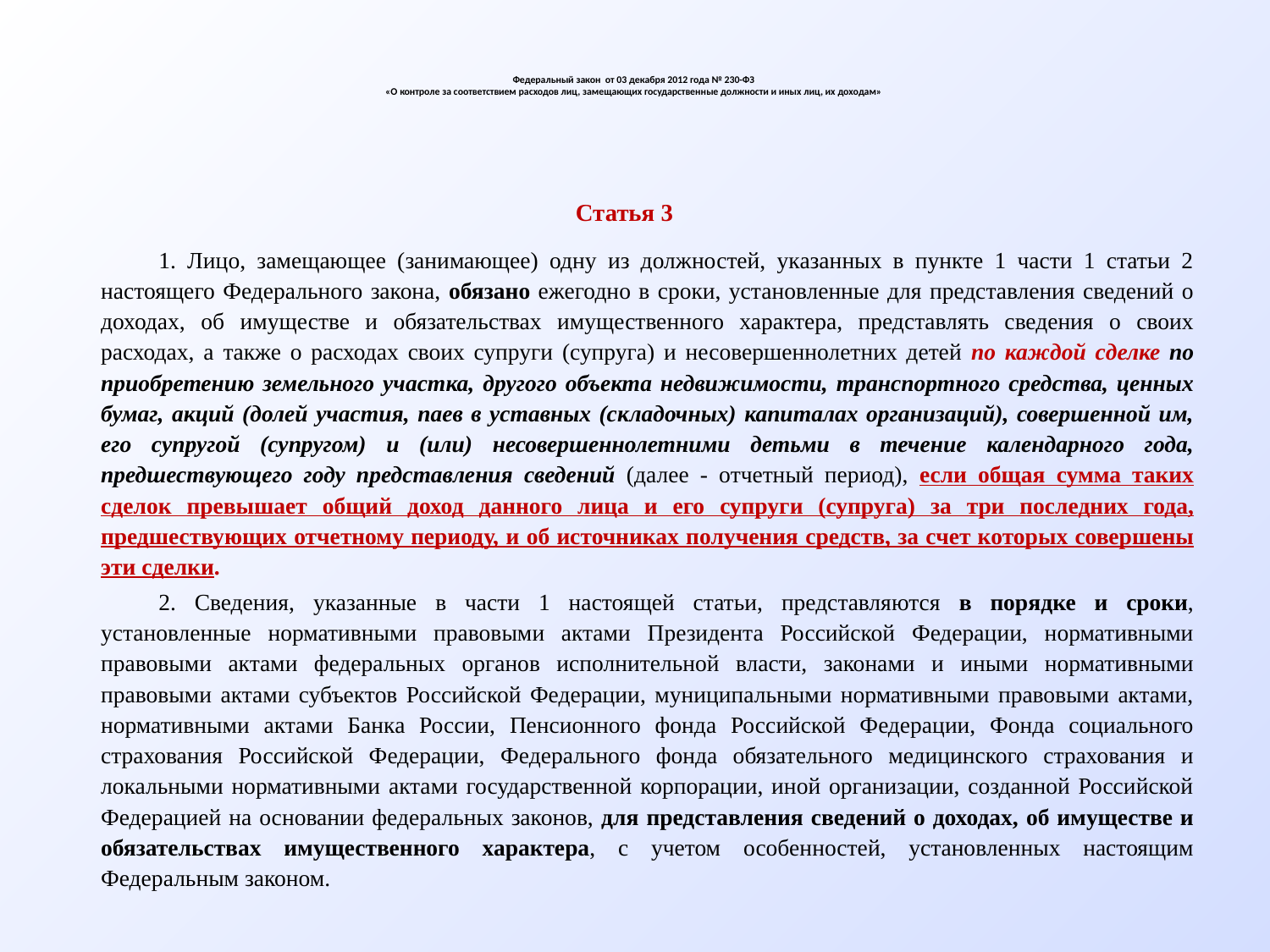

# Федеральный закон  от 03 декабря 2012 года № 230-ФЗ «О контроле за соответствием расходов лиц, замещающих государственные должности и иных лиц, их доходам»
Статья 3

1. Лицо, замещающее (занимающее) одну из должностей, указанных в пункте 1 части 1 статьи 2 настоящего Федерального закона, обязано ежегодно в сроки, установленные для представления сведений о доходах, об имуществе и обязательствах имущественного характера, представлять сведения о своих расходах, а также о расходах своих супруги (супруга) и несовершеннолетних детей по каждой сделке по приобретению земельного участка, другого объекта недвижимости, транспортного средства, ценных бумаг, акций (долей участия, паев в уставных (складочных) капиталах организаций), совершенной им, его супругой (супругом) и (или) несовершеннолетними детьми в течение календарного года, предшествующего году представления сведений (далее - отчетный период), если общая сумма таких сделок превышает общий доход данного лица и его супруги (супруга) за три последних года, предшествующих отчетному периоду, и об источниках получения средств, за счет которых совершены эти сделки.
2. Сведения, указанные в части 1 настоящей статьи, представляются в порядке и сроки, установленные нормативными правовыми актами Президента Российской Федерации, нормативными правовыми актами федеральных органов исполнительной власти, законами и иными нормативными правовыми актами субъектов Российской Федерации, муниципальными нормативными правовыми актами, нормативными актами Банка России, Пенсионного фонда Российской Федерации, Фонда социального страхования Российской Федерации, Федерального фонда обязательного медицинского страхования и локальными нормативными актами государственной корпорации, иной организации, созданной Российской Федерацией на основании федеральных законов, для представления сведений о доходах, об имуществе и обязательствах имущественного характера, с учетом особенностей, установленных настоящим Федеральным законом.